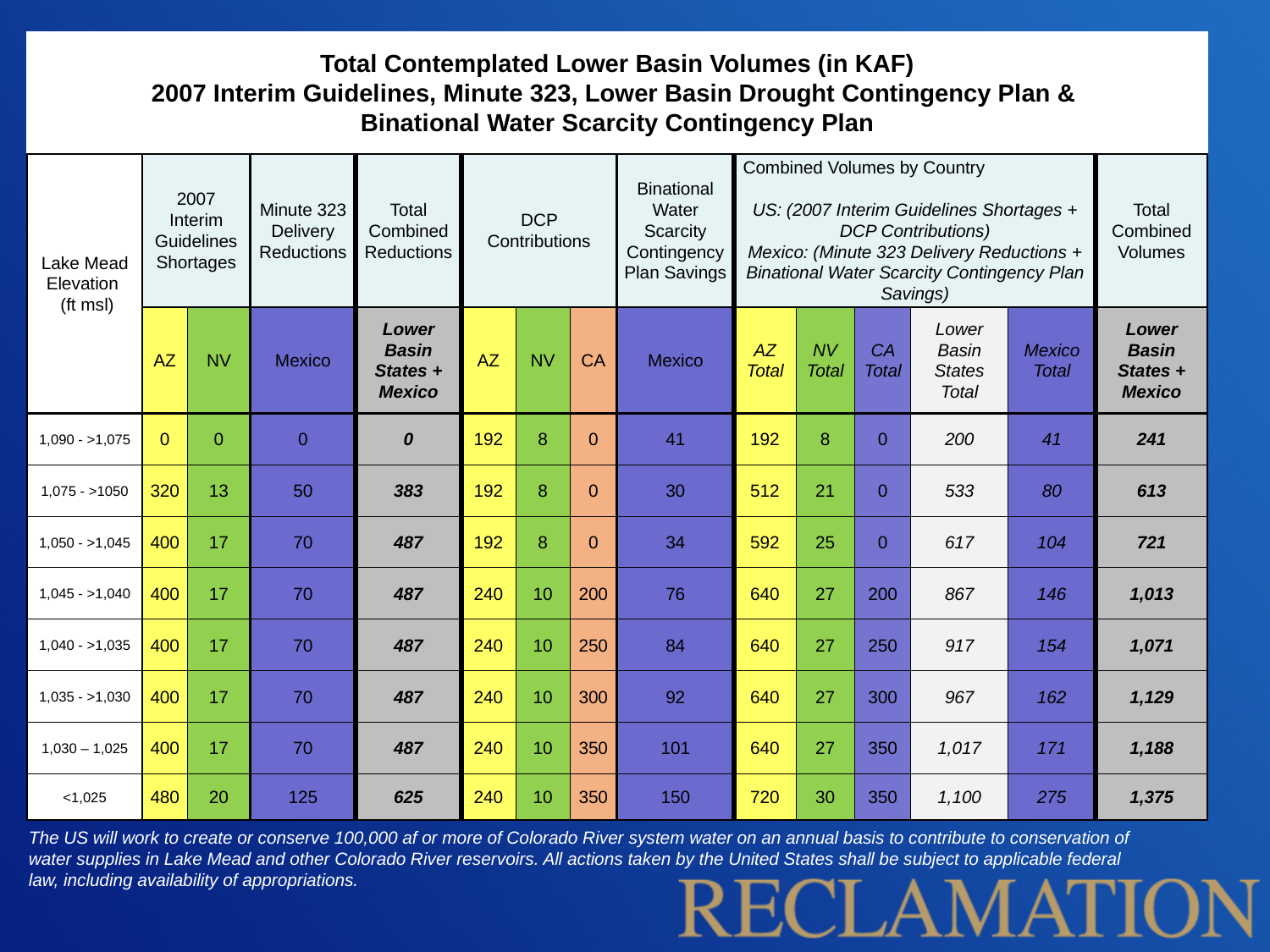

| Total Contemplated Lower Basin Volumes (in KAF) 2007 Interim Guidelines, Minute 323, Lower Basin Drought Contingency Plan & Binational Water Scarcity Contingency Plan |  |  |  |  |  |  |  |  |  |  |  |  |  |  |
| --- | --- | --- | --- | --- | --- | --- | --- | --- | --- | --- | --- | --- | --- | --- |
| Lake Mead Elevation (ft msl) | 2007 Interim Guidelines Shortages |  | Minute 323 Delivery Reductions | Total Combined Reductions | DCP Contributions |  |  | Binational Water Scarcity Contingency Plan Savings | Combined Volumes by Country US: (2007 Interim Guidelines Shortages + DCP Contributions) Mexico: (Minute 323 Delivery Reductions + Binational Water Scarcity Contingency Plan Savings) |  |  |  |  | Total Combined Volumes |
|  | AZ | NV | Mexico | Lower Basin States + Mexico | AZ | NV | CA | Mexico | AZ Total | NV Total | CA Total | Lower Basin States Total | Mexico Total | Lower Basin States + Mexico |
| 1,090 - >1,075 | 0 | 0 | 0 | 0 | 192 | 8 | 0 | 41 | 192 | 8 | 0 | 200 | 41 | 241 |
| 1,075 - >1050 | 320 | 13 | 50 | 383 | 192 | 8 | 0 | 30 | 512 | 21 | 0 | 533 | 80 | 613 |
| 1,050 - >1,045 | 400 | 17 | 70 | 487 | 192 | 8 | 0 | 34 | 592 | 25 | 0 | 617 | 104 | 721 |
| 1,045 - >1,040 | 400 | 17 | 70 | 487 | 240 | 10 | 200 | 76 | 640 | 27 | 200 | 867 | 146 | 1,013 |
| 1,040 - >1,035 | 400 | 17 | 70 | 487 | 240 | 10 | 250 | 84 | 640 | 27 | 250 | 917 | 154 | 1,071 |
| 1,035 - >1,030 | 400 | 17 | 70 | 487 | 240 | 10 | 300 | 92 | 640 | 27 | 300 | 967 | 162 | 1,129 |
| 1,030 – 1,025 | 400 | 17 | 70 | 487 | 240 | 10 | 350 | 101 | 640 | 27 | 350 | 1,017 | 171 | 1,188 |
| <1,025 | 480 | 20 | 125 | 625 | 240 | 10 | 350 | 150 | 720 | 30 | 350 | 1,100 | 275 | 1,375 |
The US will work to create or conserve 100,000 af or more of Colorado River system water on an annual basis to contribute to conservation of water supplies in Lake Mead and other Colorado River reservoirs. All actions taken by the United States shall be subject to applicable federal law, including availability of appropriations.